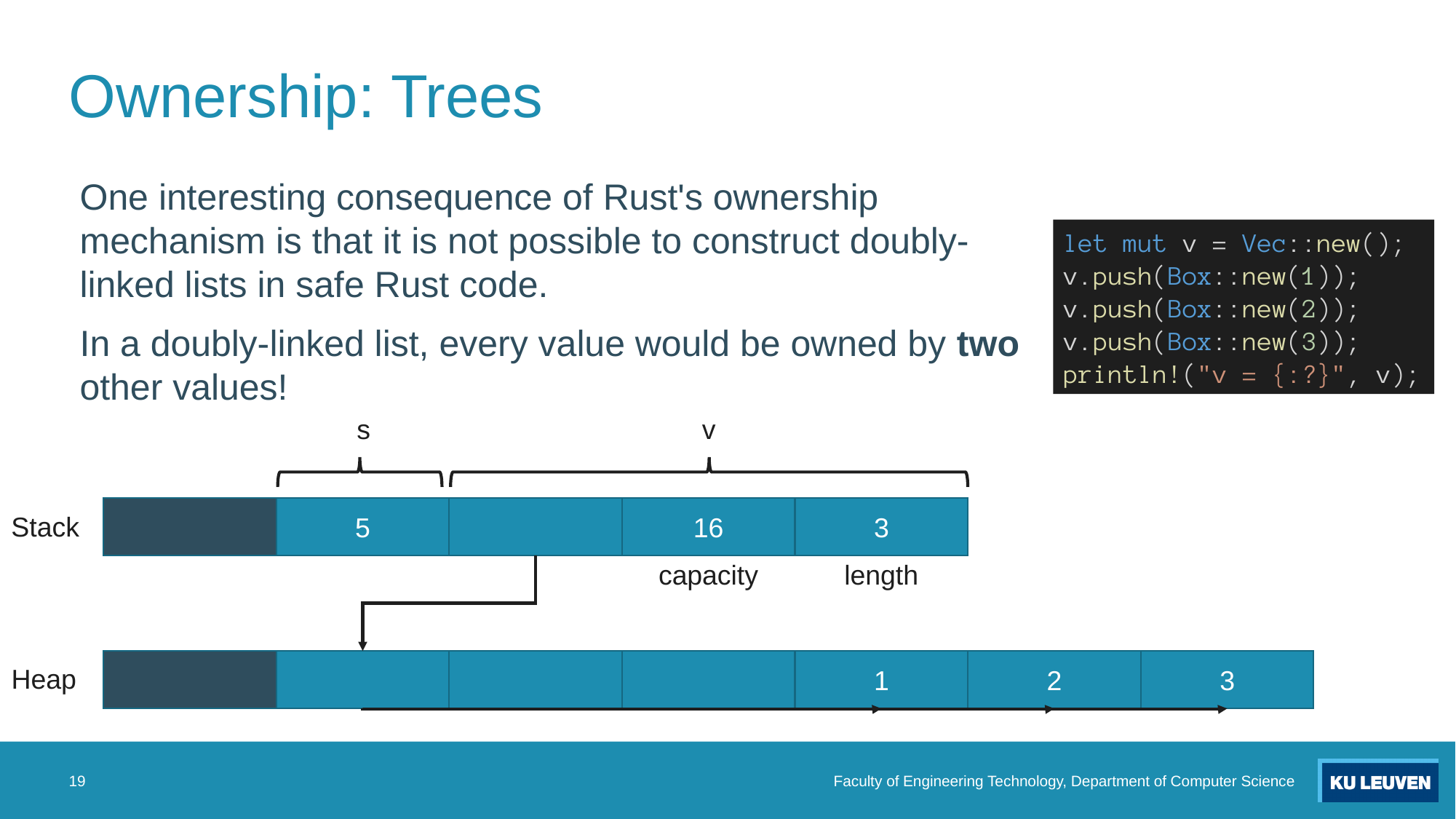

# Ownership: Trees
One interesting consequence of Rust's ownership mechanism is that it is not possible to construct doubly-linked lists in safe Rust code.
In a doubly-linked list, every value would be owned by two other values!

let mut v = Vec::new();
v.push(Box::new(1));
v.push(Box::new(2));
v.push(Box::new(3));
println!("v = {:?}", v);

v
s

5

16
3
Stack
length
capacity

1
2
3
Heap
19
Faculty of Engineering Technology, Department of Computer Science